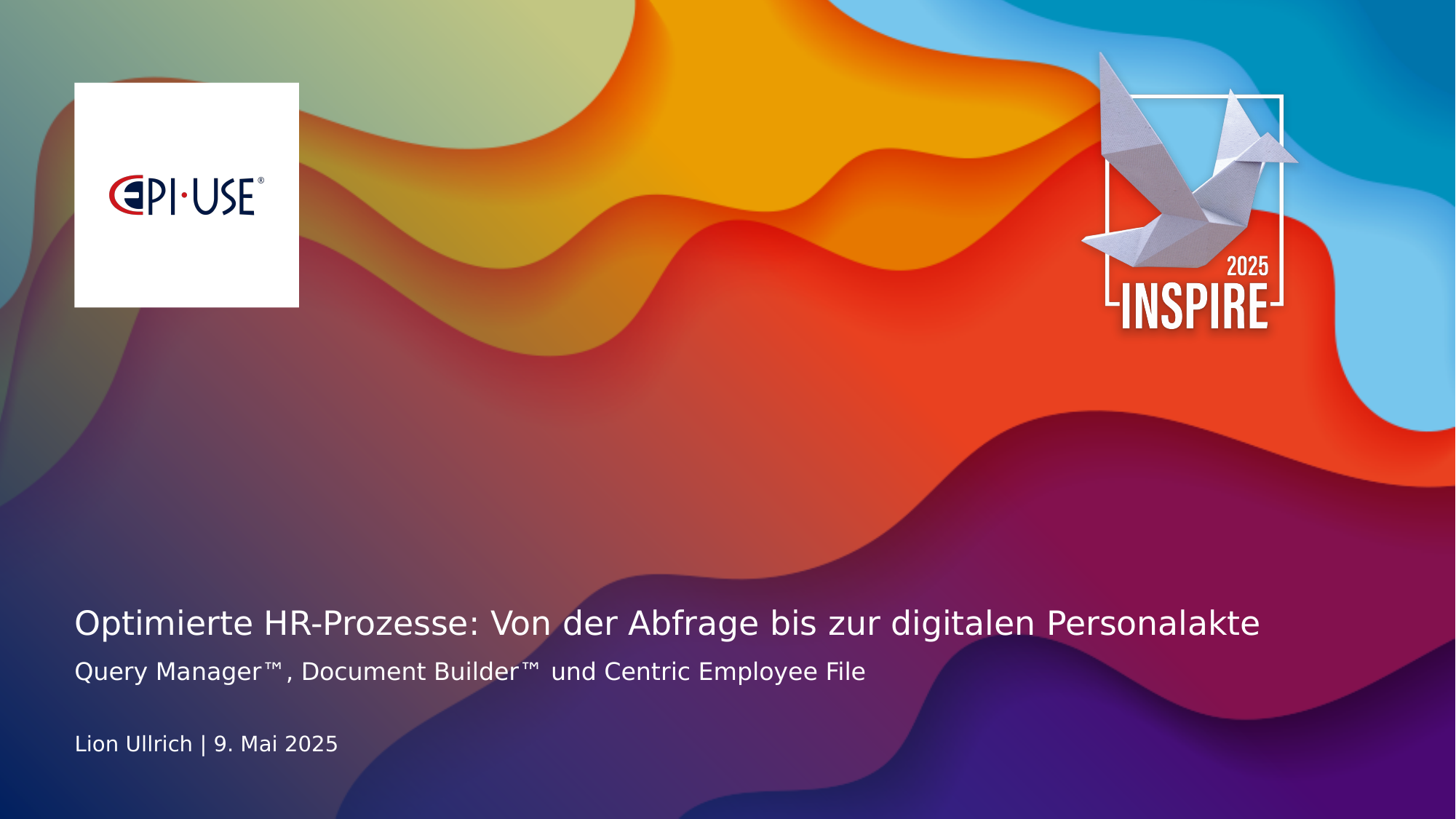

Optimierte HR-Prozesse: Von der Abfrage bis zur digitalen Personalakte
Query Manager™, Document Builder™ und Centric Employee File
Lion Ullrich | 9. Mai 2025